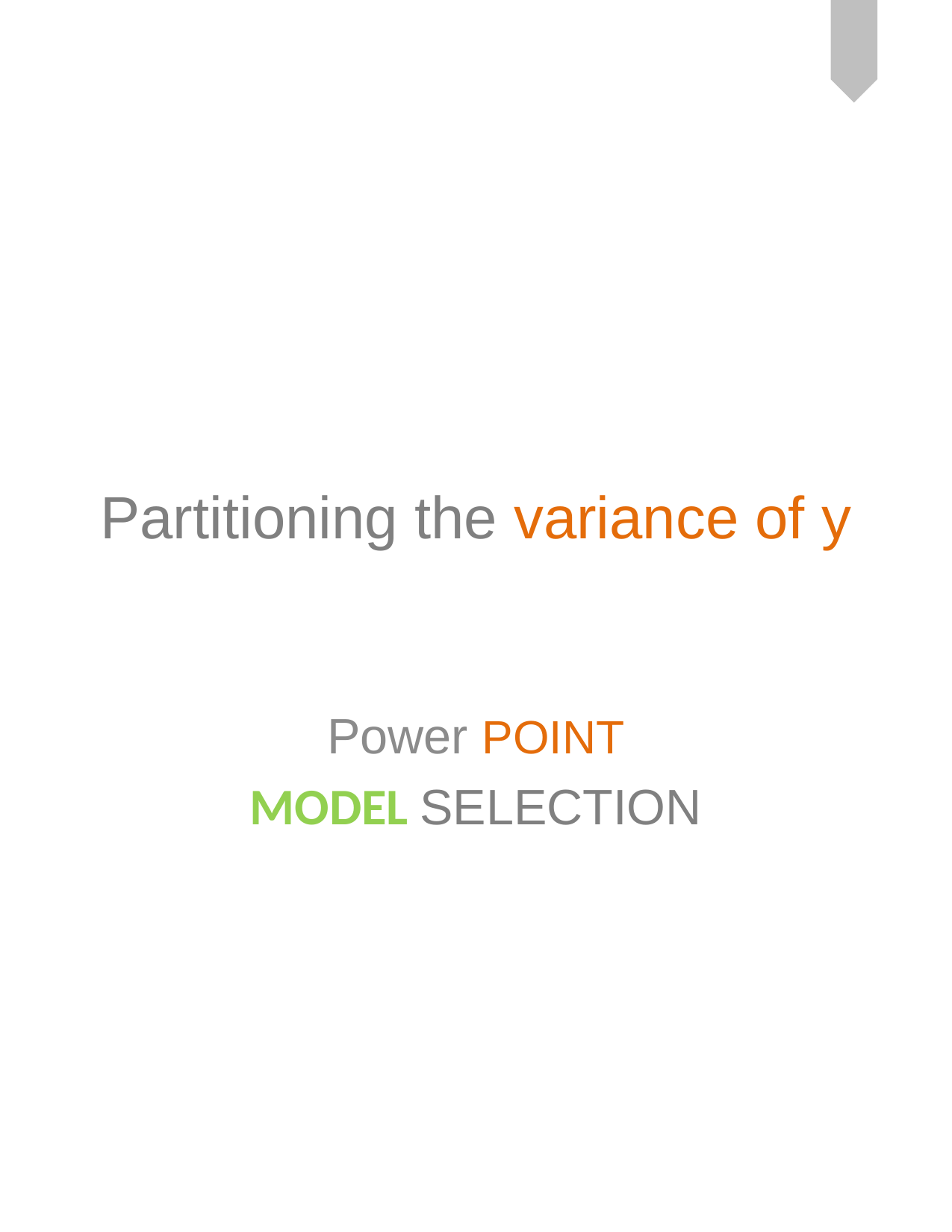

# Partitioning the variance of y
Power POINT
MODEL SELECTION